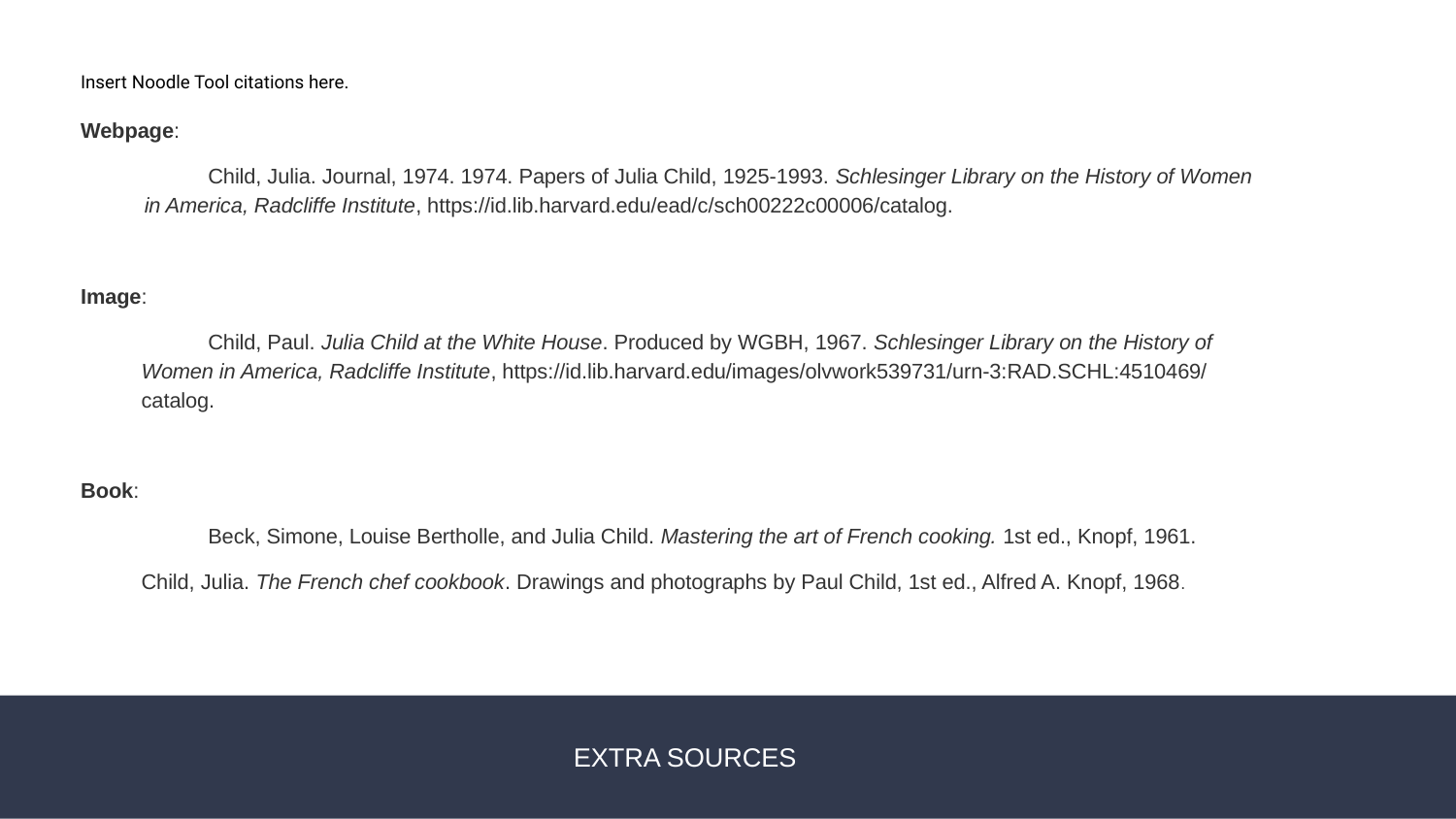

Insert Noodle Tool citations here.

Webpage:
Child, Julia. Journal, 1974. 1974. Papers of Julia Child, 1925-1993. Schlesinger Library on the History of Women in America, Radcliffe Institute, https://id.lib.harvard.edu/ead/c/sch00222c00006/catalog.

Image:
Child, Paul. Julia Child at the White House. Produced by WGBH, 1967. Schlesinger Library on the History of Women in America, Radcliffe Institute, https://id.lib.harvard.edu/images/olvwork539731/urn-3:RAD.SCHL:4510469/catalog.

Book:
Beck, Simone, Louise Bertholle, and Julia Child. Mastering the art of French cooking. 1st ed., Knopf, 1961.
Child, Julia. The French chef cookbook. Drawings and photographs by Paul Child, 1st ed., Alfred A. Knopf, 1968.

EXTRA SOURCES